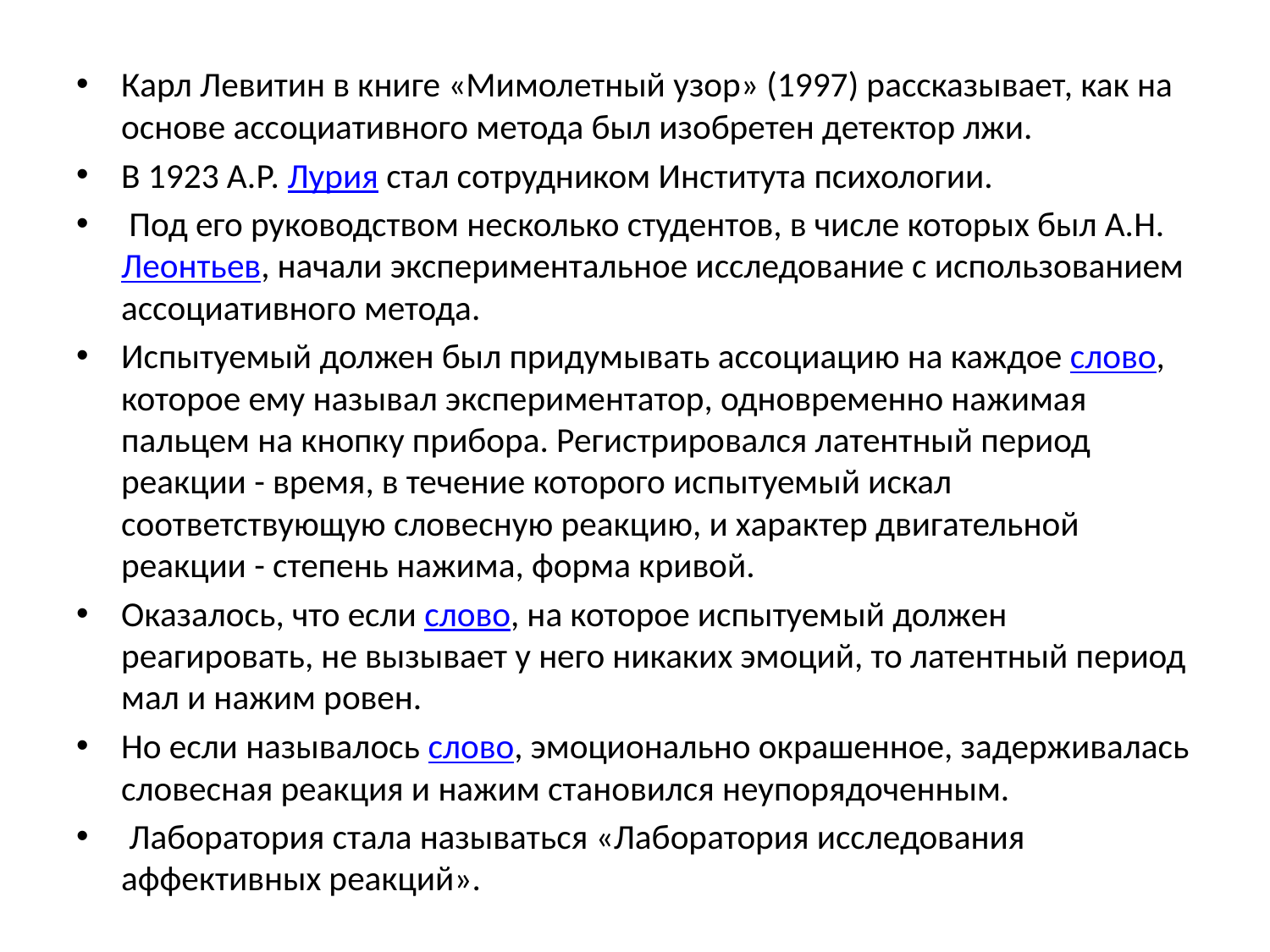

Карл Левитин в книге «Мимолетный узор» (1997) рассказывает, как на основе ассоциативного метода был изобретен детектор лжи.
В 1923 А.Р. Лурия стал сотрудником Института психологии.
 Под его руководством несколько студентов, в числе которых был А.Н. Леонтьев, начали экспериментальное исследование с использованием ассоциативного метода.
Испытуемый должен был придумывать ассоциацию на каждое слово, которое ему называл экспериментатор, одновременно нажимая пальцем на кнопку прибора. Регистрировался латентный период реакции - время, в течение которого испытуемый искал соответствующую словесную реакцию, и характер двигательной реакции - степень нажима, форма кривой.
Оказалось, что если слово, на которое испытуемый должен реагировать, не вызывает у него никаких эмоций, то латентный период мал и нажим ровен.
Но если называлось слово, эмоционально окрашенное, задерживалась словесная реакция и нажим становился неупорядоченным.
 Лаборатория стала называться «Лаборатория исследования аффективных реакций».